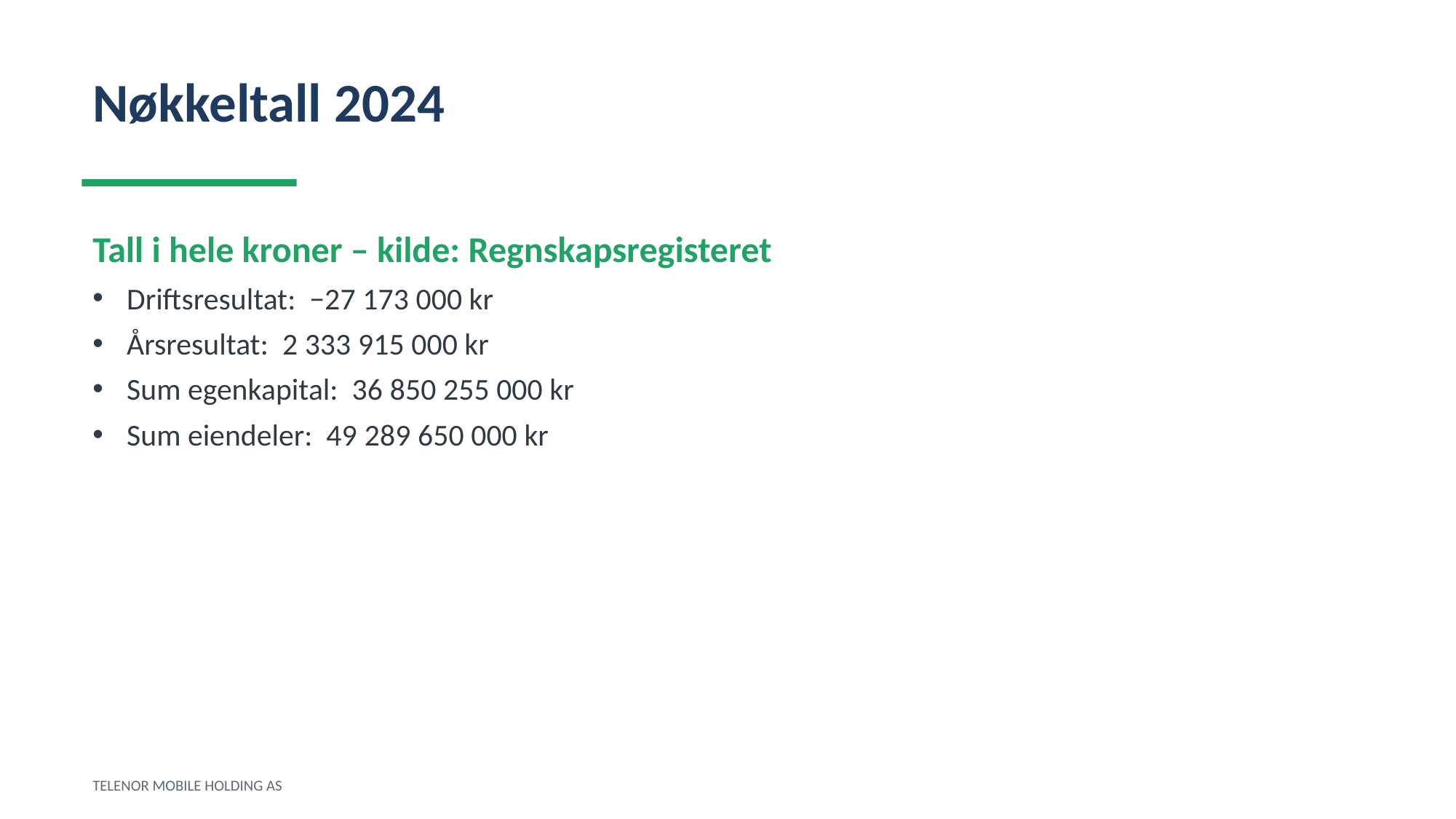

Nøkkeltall 2024

Tall i hele kroner – kilde: Regnskapsregisteret
Driftsresultat:  −27 173 000 kr
Årsresultat:  2 333 915 000 kr
Sum egenkapital:  36 850 255 000 kr
Sum eiendeler:  49 289 650 000 kr
TELENOR MOBILE HOLDING AS